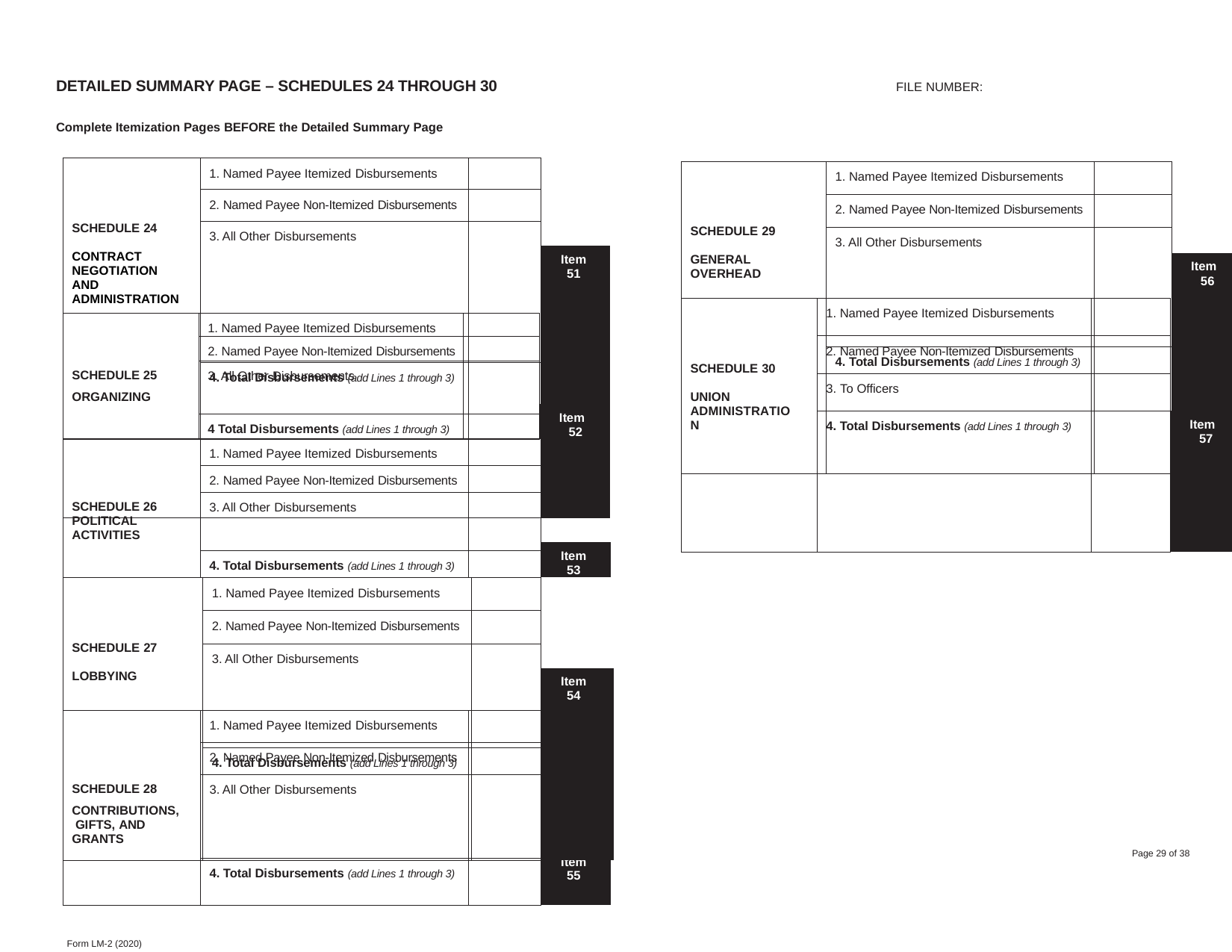

DETAILED SUMMARY PAGE – SCHEDULES 24 THROUGH 30
FILE NUMBER:
Complete Itemization Pages BEFORE the Detailed Summary Page
| SCHEDULE 24 CONTRACT NEGOTIATION AND ADMINISTRATION | 1. Named Payee Itemized Disbursements |  |  |
| --- | --- | --- | --- |
|  | 2. Named Payee Non-Itemized Disbursements |  |  |
|  | 3. All Other Disbursements |  |  |
|  |  |  | Item 51 |
|  | 4. Total Disbursements (add Lines 1 through 3) |  |  |
| SCHEDULE 29 GENERAL OVERHEAD | 1. Named Payee Itemized Disbursements |  |  |
| --- | --- | --- | --- |
|  | 2. Named Payee Non-Itemized Disbursements |  |  |
|  | 3. All Other Disbursements |  |  |
|  |  |  | Item 56 |
|  | 4. Total Disbursements (add Lines 1 through 3) |  |  |
| SCHEDULE 30 UNION ADMINISTRATION | 1. Named Payee Itemized Disbursements |  |  |
| --- | --- | --- | --- |
|  | 2. Named Payee Non-Itemized Disbursements |  |  |
|  | 3. To Officers |  |  |
|  | 4. Total Disbursements (add Lines 1 through 3) |  | Item 57 |
|  | 1. Named Payee Itemized Disbursements |  |  |
| --- | --- | --- | --- |
|  | 2. Named Payee Non-Itemized Disbursements |  |  |
| SCHEDULE 25 ORGANIZING | 3. All Other Disbursements |  |  |
|  |  |  | Item 52 |
|  | 4 Total Disbursements (add Lines 1 through 3) |  |  |
|  | 1. Named Payee Itemized Disbursements |  |  |
| --- | --- | --- | --- |
|  | 2. Named Payee Non-Itemized Disbursements |  |  |
| SCHEDULE 26 POLITICAL ACTIVITIES | 3. All Other Disbursements |  |  |
|  |  |  | Item 53 |
|  | 4. Total Disbursements (add Lines 1 through 3) |  |  |
| SCHEDULE 27 LOBBYING | 1. Named Payee Itemized Disbursements |  |  |
| --- | --- | --- | --- |
|  | 2. Named Payee Non-Itemized Disbursements |  |  |
|  | 3. All Other Disbursements |  |  |
|  |  |  | Item 54 |
|  | 4. Total Disbursements (add Lines 1 through 3) |  |  |
|  | 1. Named Payee Itemized Disbursements |  |  |
| --- | --- | --- | --- |
|  | 2. Named Payee Non-Itemized Disbursements |  |  |
| SCHEDULE 28 CONTRIBUTIONS, GIFTS, AND GRANTS | 3. All Other Disbursements |  |  |
|  |  |  | Item 55 |
|  | 4. Total Disbursements (add Lines 1 through 3) |  |  |
Page 29 of 38
Form LM-2 (2020)